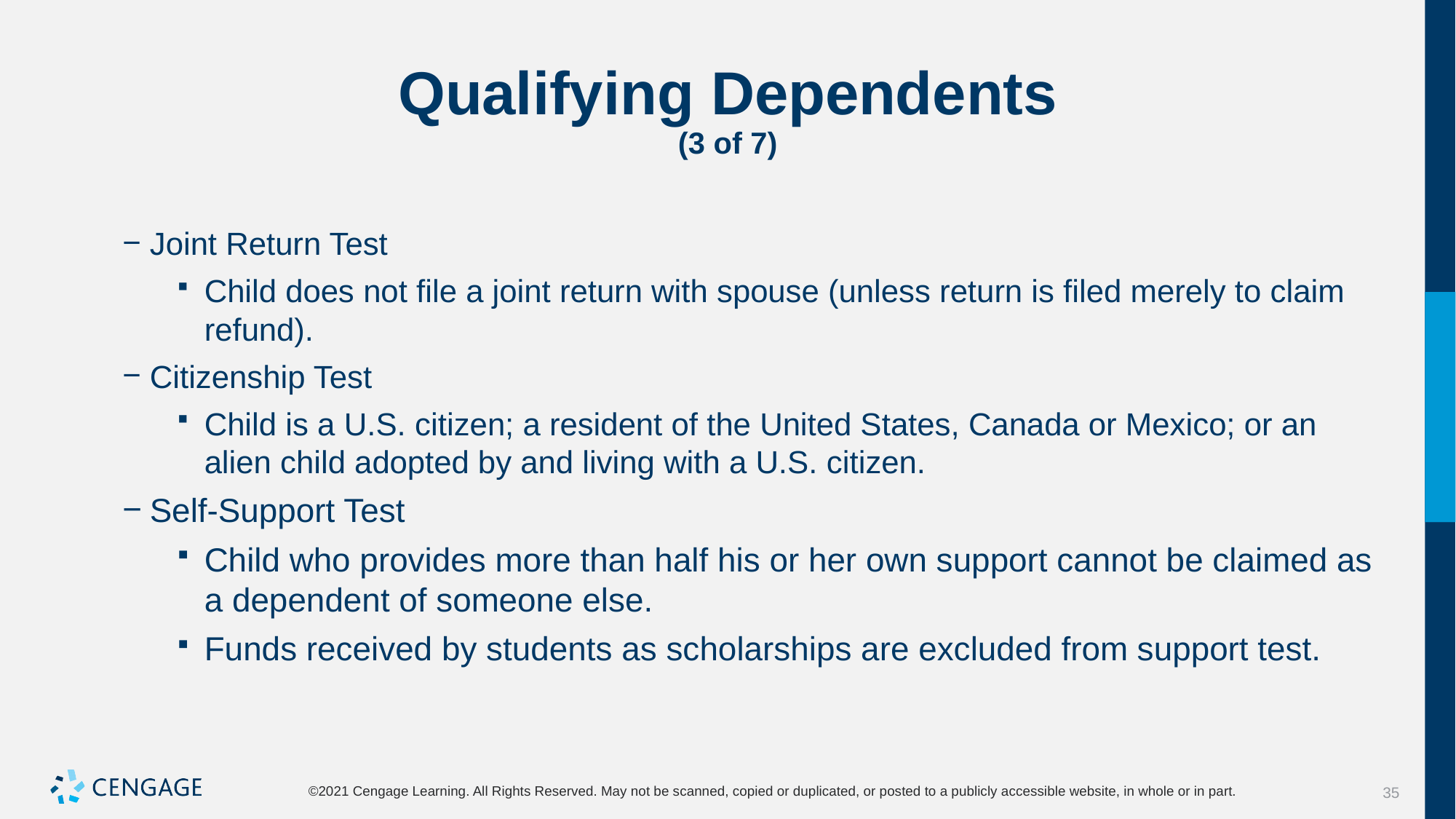

# Qualifying Dependents (3 of 7)
Joint Return Test
Child does not file a joint return with spouse (unless return is filed merely to claim refund).
Citizenship Test
Child is a U.S. citizen; a resident of the United States, Canada or Mexico; or an alien child adopted by and living with a U.S. citizen.
Self-Support Test
Child who provides more than half his or her own support cannot be claimed as a dependent of someone else.
Funds received by students as scholarships are excluded from support test.